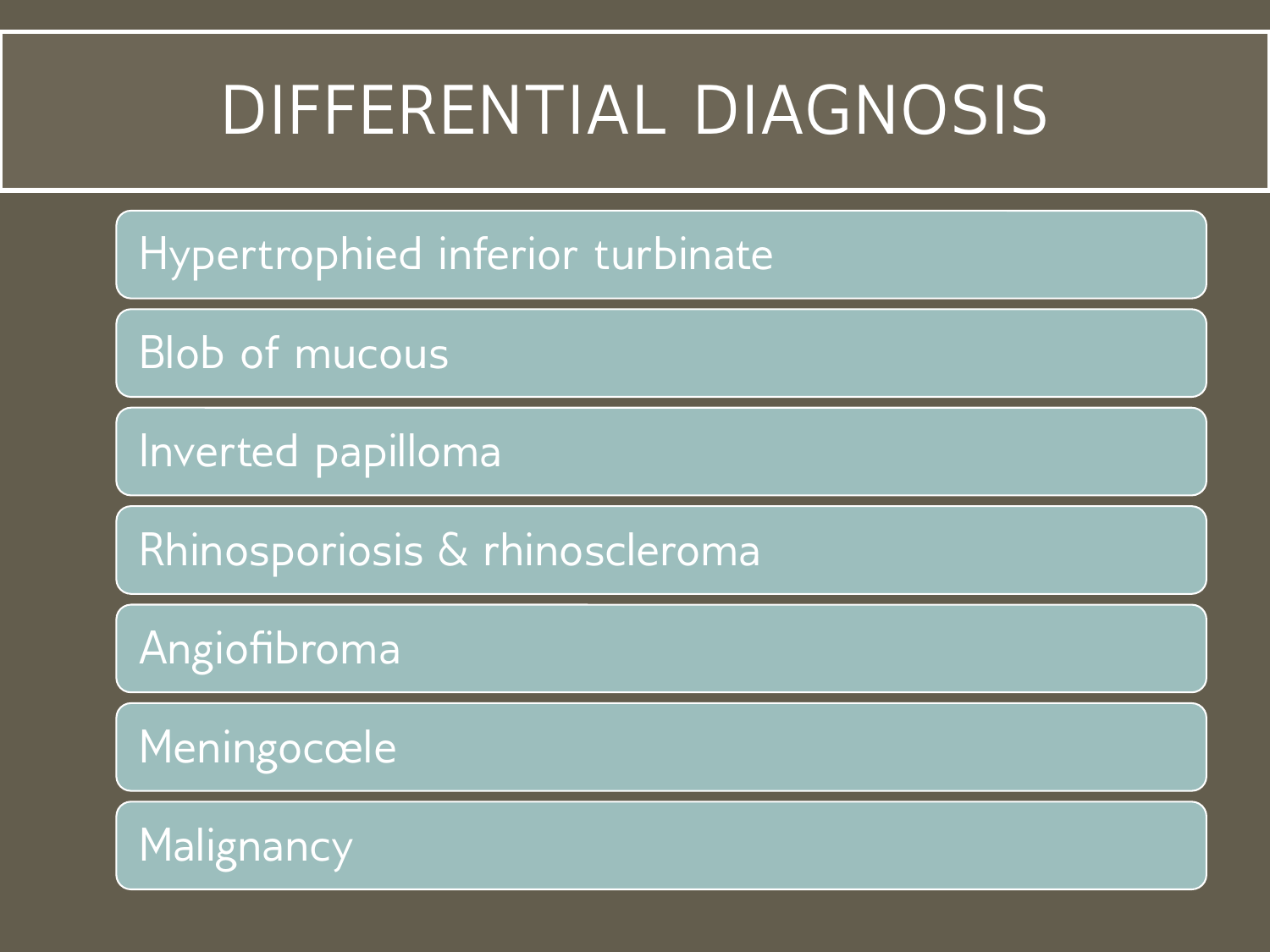

# Differential diagnosis
Hypertrophied inferior turbinate
Blob of mucous
Inverted papilloma
Rhinosporiosis & rhinoscleroma
Angiofibroma
Meningocoele
Malignancy